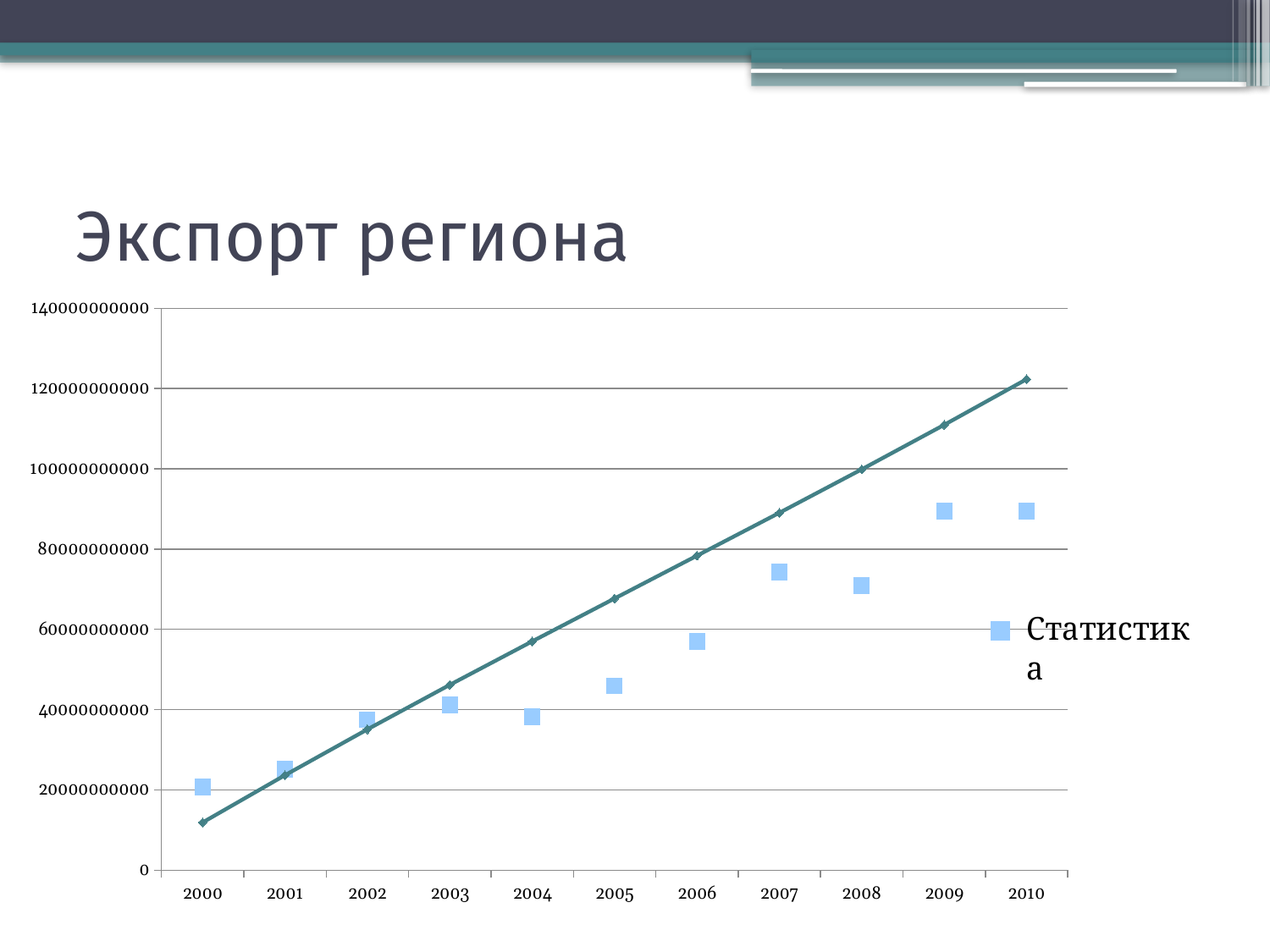

# Экспорт региона

### Chart

| Category |  |  |
|---|---|---|
| 2000 | 20790000000.0 | 11901996886.684608 |
| 2001 | 25114000000.0 | 23682151839.608997 |
| 2002 | 37493730000.0 | 35096596651.19423 |
| 2003 | 41217870000.0 | 46178057398.8415 |
| 2004 | 38161788000.0 | 57014775374.185104 |
| 2005 | 45903648000.0 | 67706285090.95181 |
| 2006 | 57023757000.0 | 78351901250.6198 |
| 2007 | 74217525000.0 | 89047208893.78851 |
| 2008 | 70988465000.0 | 99883163114.99898 |
| 2009 | 89507195000.0 | 110946223179.5438 |
| 2010 | 89507195000.0 | 122318953171.8804 |